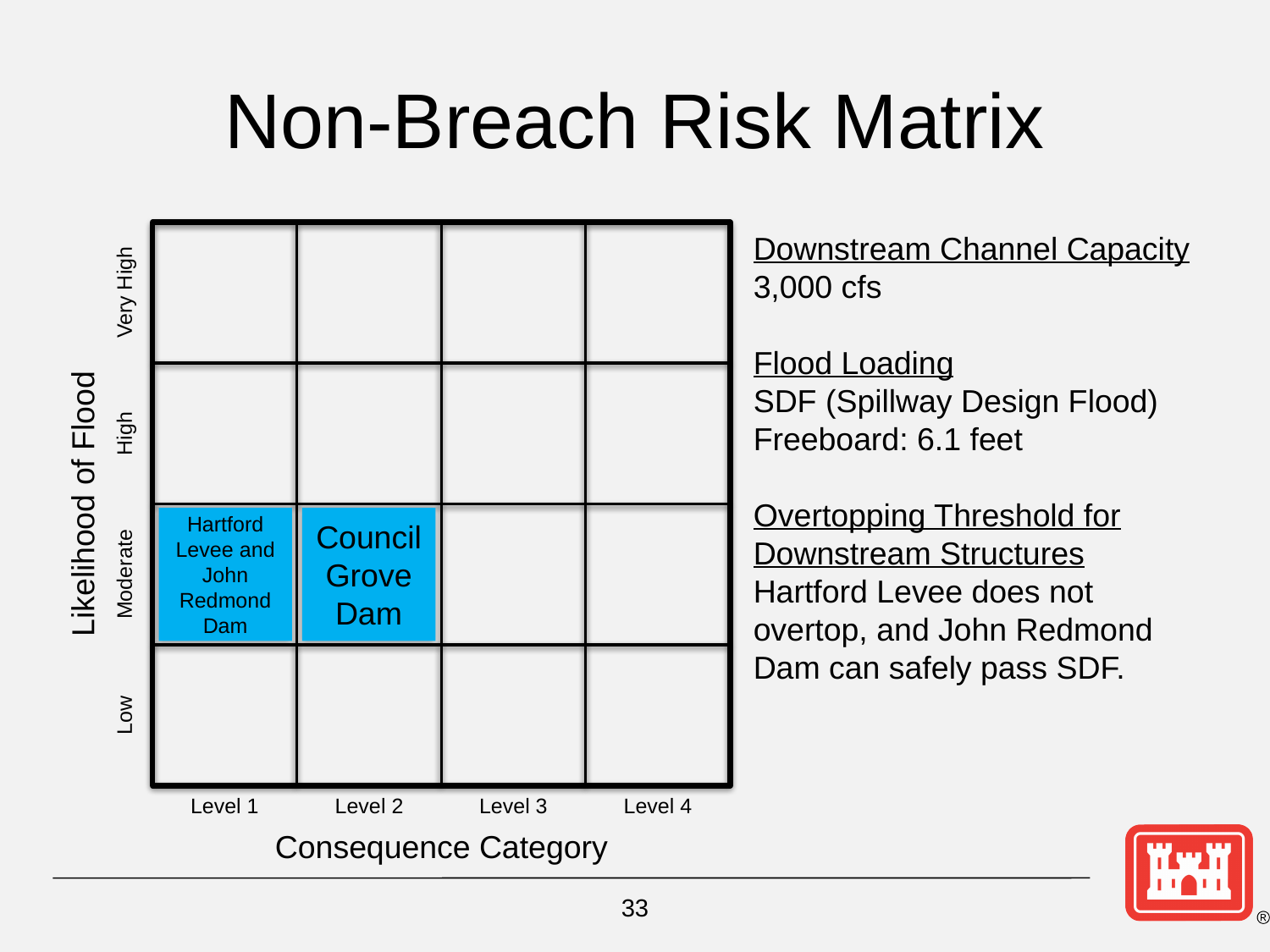

# Non-Breach Risk Matrix

Very High

High
Likelihood of Flood

Moderate

Low
Level 1
Level 2
Level 3
Level 4
Consequence Category
Downstream Channel Capacity
3,000 cfs

Flood Loading
SDF (Spillway Design Flood)
Freeboard: 6.1 feet

Overtopping Threshold for Downstream Structures
Hartford Levee does not overtop, and John Redmond Dam can safely pass SDF.
Hartford Levee and
John Redmond Dam
Council Grove Dam
33